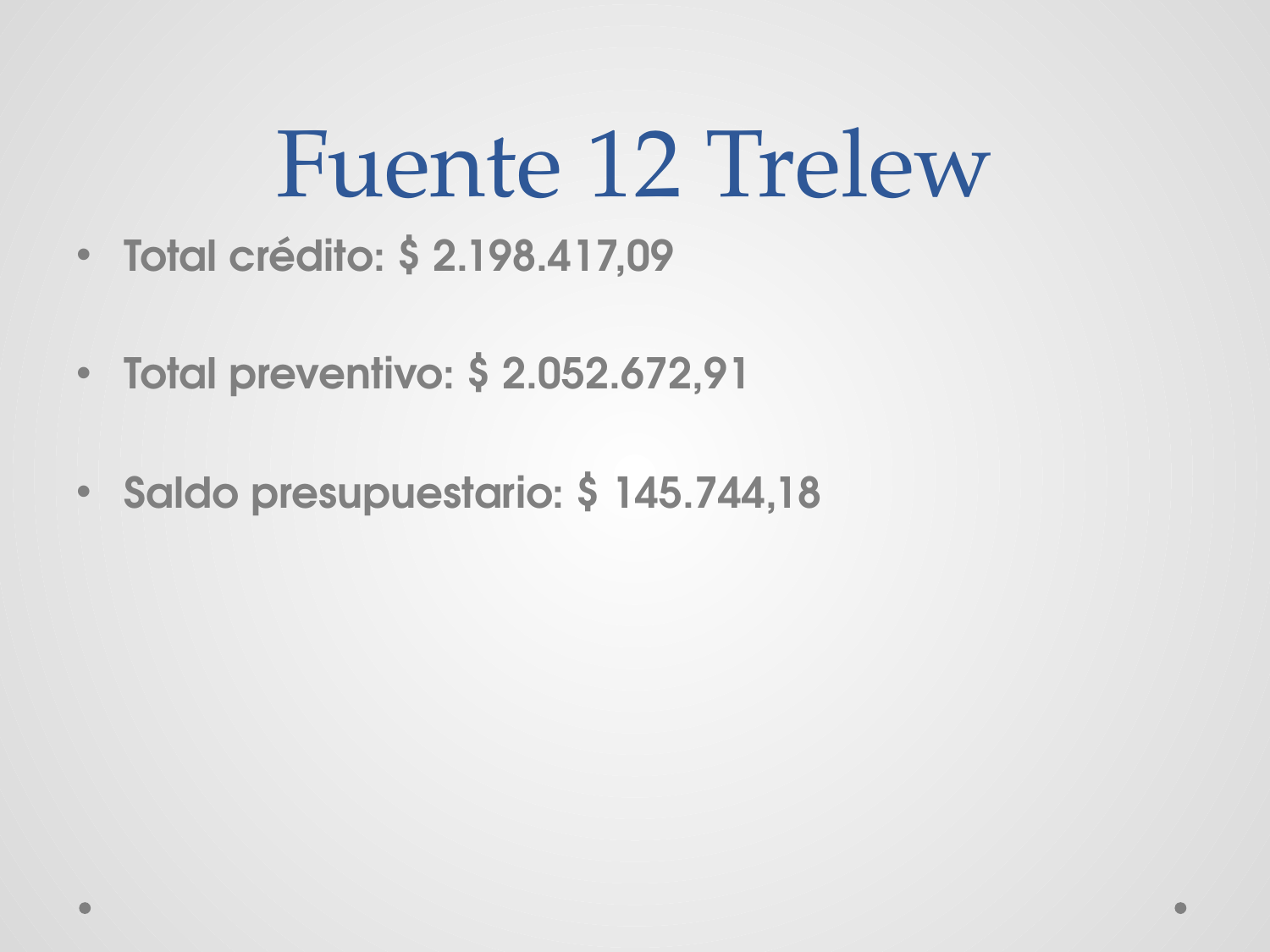

# Fuente 12 Trelew
Total crédito: $ 2.198.417,09

Total preventivo: $ 2.052.672,91

Saldo presupuestario: $ 145.744,18